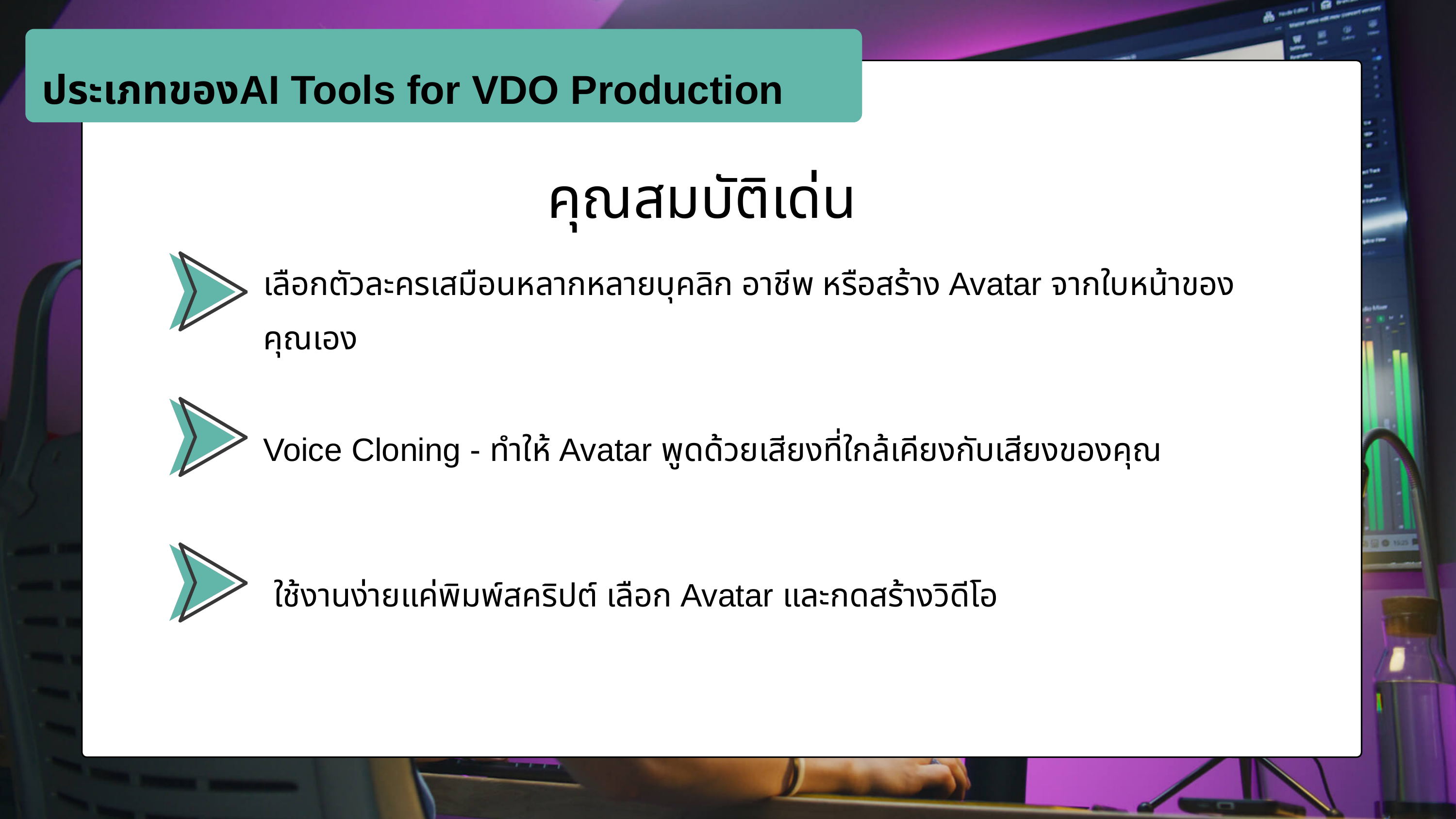

ประเภทของAI Tools for VDO Production

คุณสมบัติเด่น
เลือกตัวละครเสมือนหลากหลายบุคลิก อาชีพ หรือสร้าง Avatar จากใบหน้าของคุณเอง

Voice Cloning - ทำให้ Avatar พูดด้วยเสียงที่ใกล้เคียงกับเสียงของคุณ

ใช้งานง่ายแค่พิมพ์สคริปต์ เลือก Avatar และกดสร้างวิดีโอ